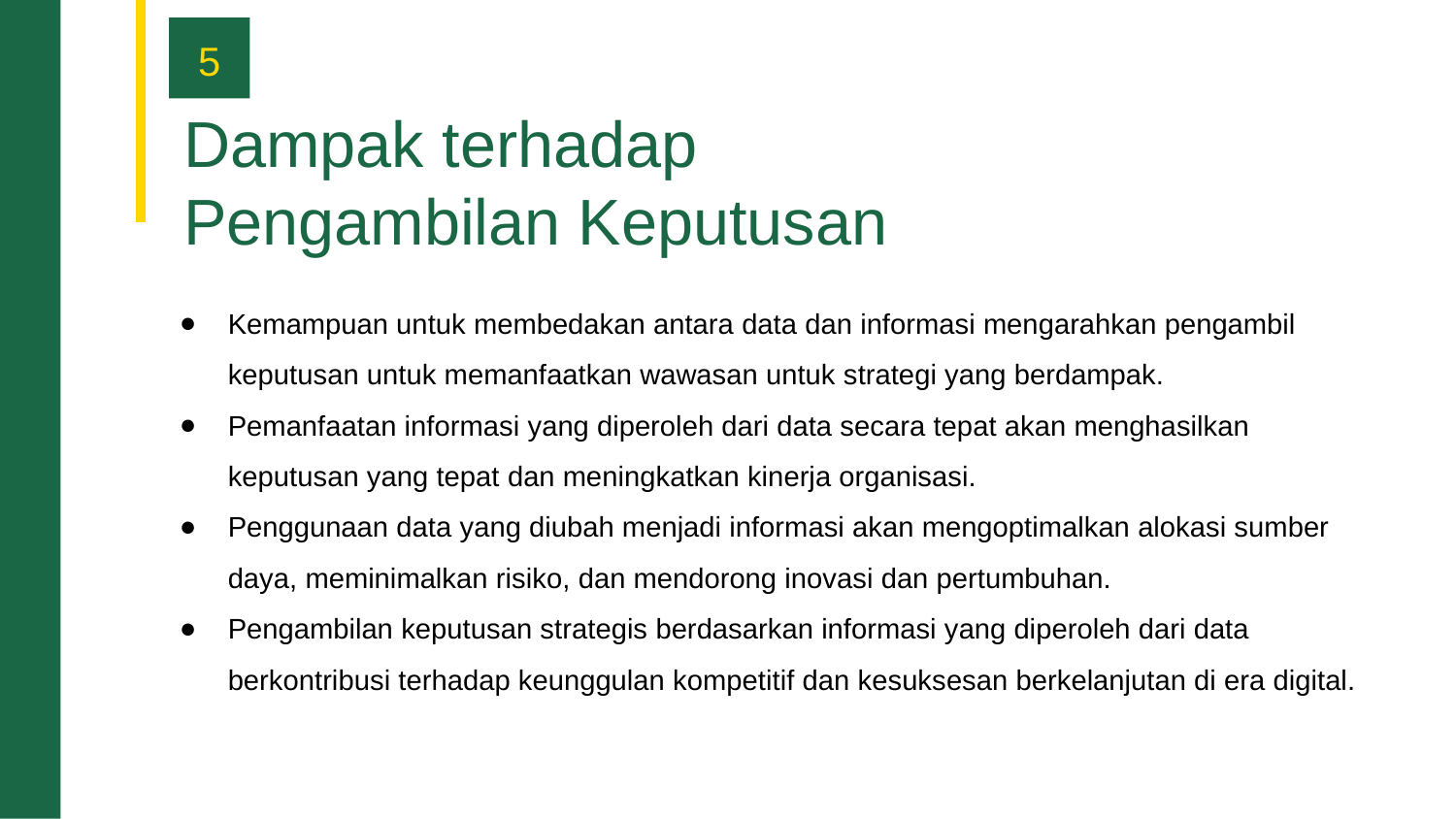

5
Dampak terhadap Pengambilan Keputusan
Kemampuan untuk membedakan antara data dan informasi mengarahkan pengambil keputusan untuk memanfaatkan wawasan untuk strategi yang berdampak.
Pemanfaatan informasi yang diperoleh dari data secara tepat akan menghasilkan keputusan yang tepat dan meningkatkan kinerja organisasi.
Penggunaan data yang diubah menjadi informasi akan mengoptimalkan alokasi sumber daya, meminimalkan risiko, dan mendorong inovasi dan pertumbuhan.
Pengambilan keputusan strategis berdasarkan informasi yang diperoleh dari data berkontribusi terhadap keunggulan kompetitif dan kesuksesan berkelanjutan di era digital.